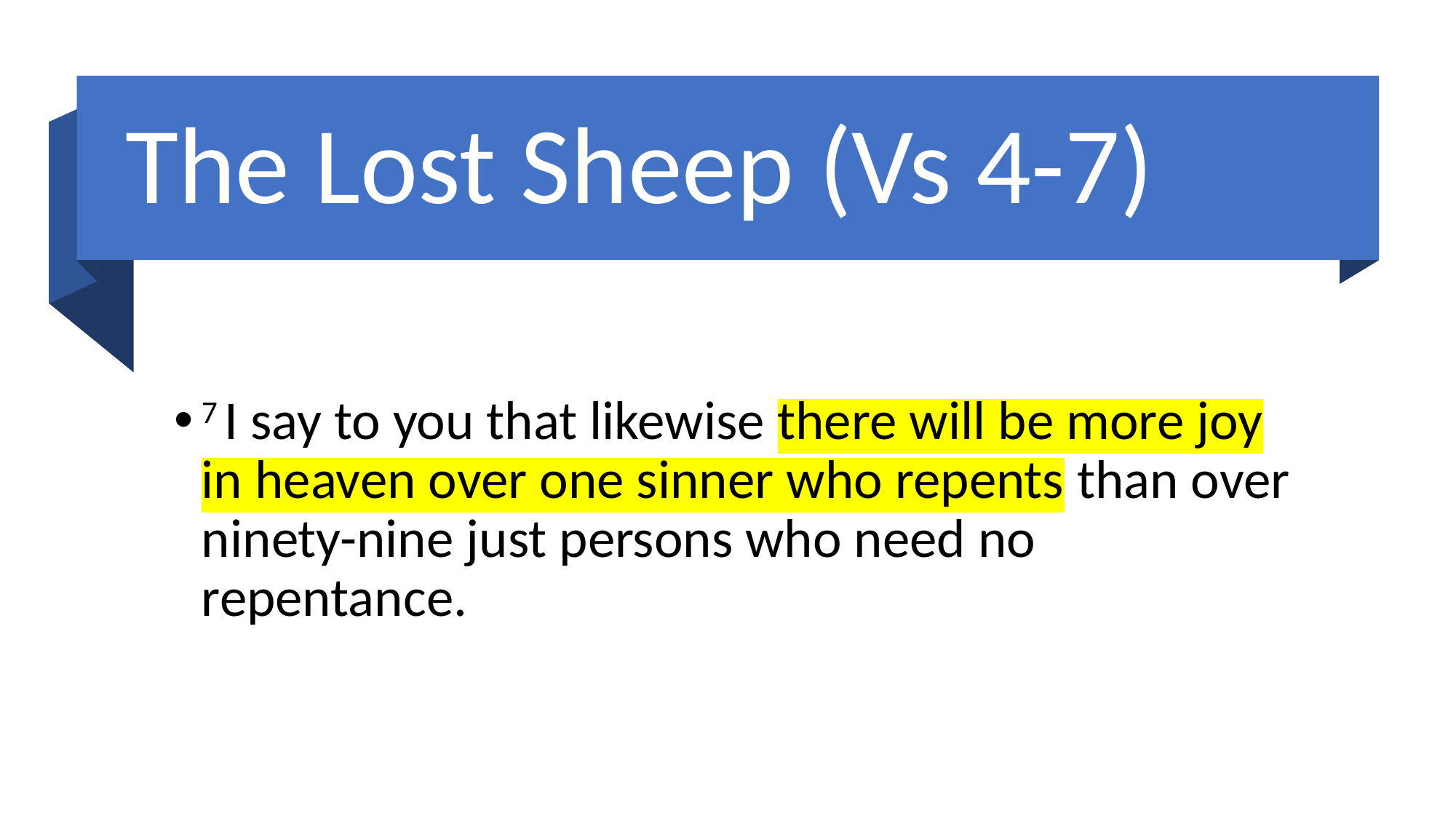

# The Lost Sheep (Vs 4-7)

7 I say to you that likewise there will be more joy in heaven over one sinner who repents than over ninety-nine just persons who need no repentance.